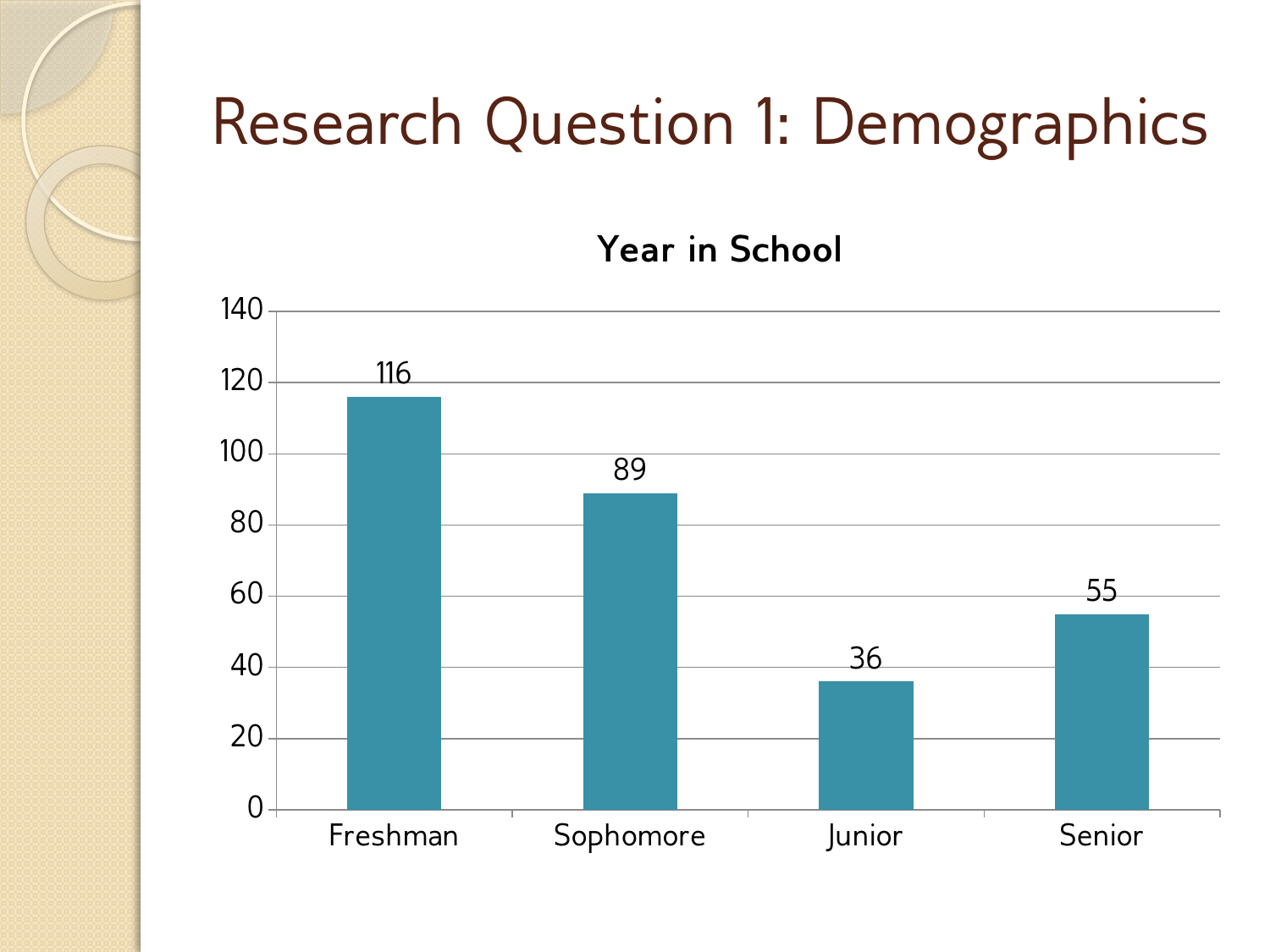

# Research Question 1: Demographics

### Chart:

| Category | Year in School |
|---|---|
| Freshman | 116.0 |
| Sophomore | 89.0 |
| Junior | 36.0 |
| Senior | 55.0 |